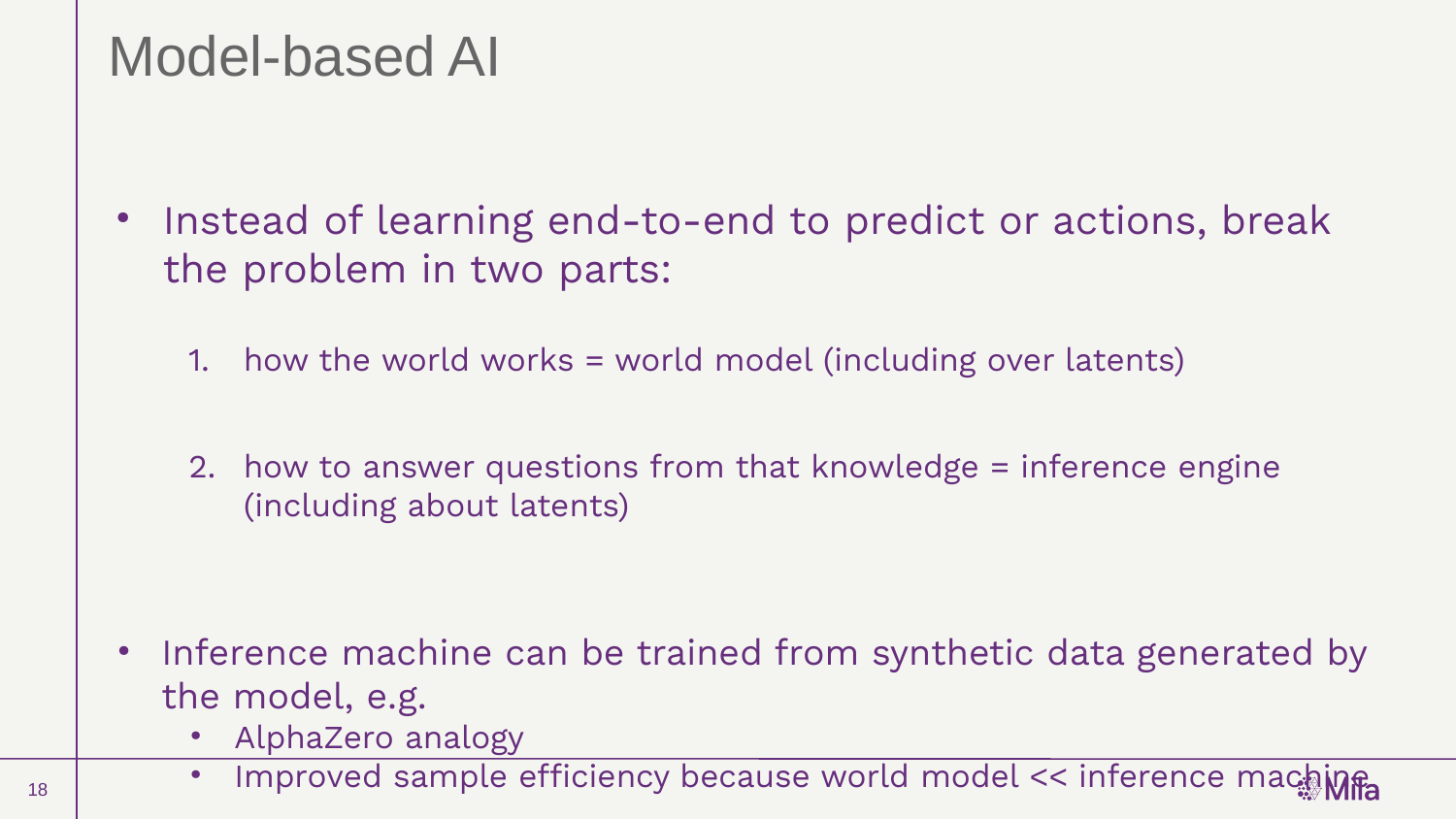

# Model-based AI
Instead of learning end-to-end to predict or actions, break the problem in two parts:

how the world works = world model (including over latents)

how to answer questions from that knowledge = inference engine (including about latents)

Inference machine can be trained from synthetic data generated by the model, e.g.
AlphaZero analogy
Improved sample efficiency because world model << inference machine
18